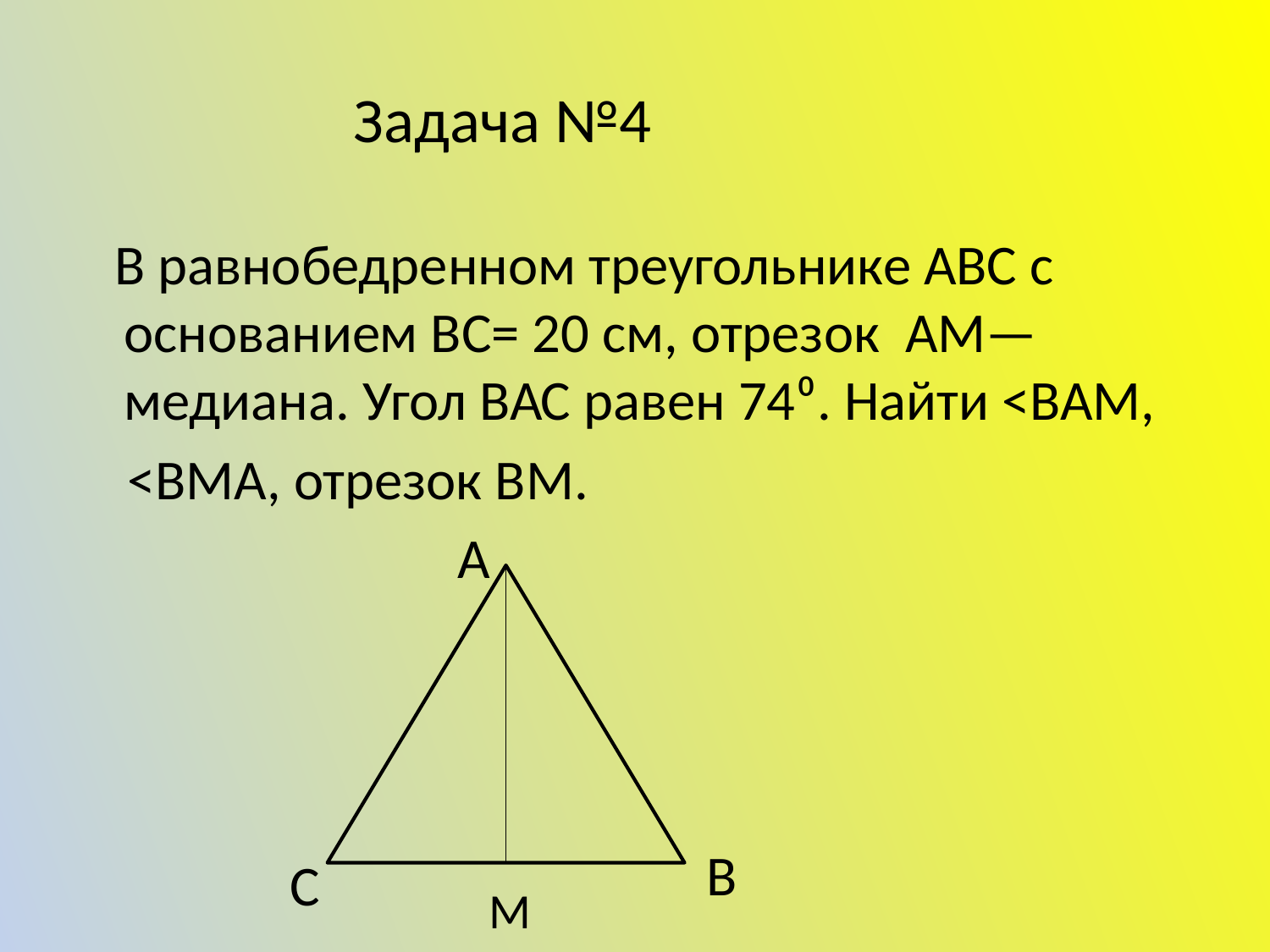

# Задача №4
   В равнобедренном треугольнике АВС с основанием ВС= 20 см, отрезок  АМ—медиана. Угол ВАС равен 74⁰. Найти <ВАМ,
    <ВМА, отрезок ВМ.
                              А

В
С
М